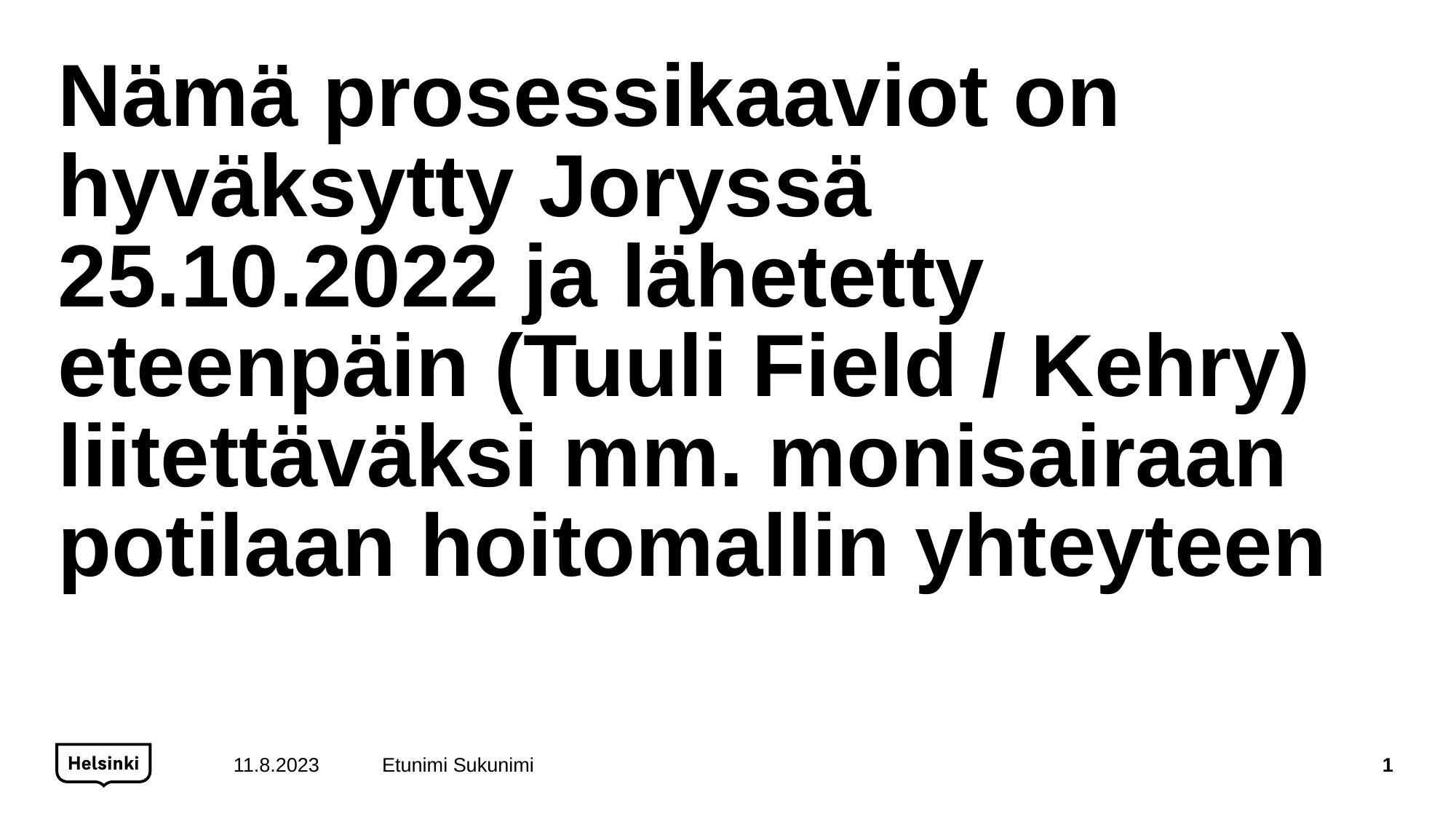

# Nämä prosessikaaviot on hyväksytty Joryssä 25.10.2022 ja lähetetty eteenpäin (Tuuli Field / Kehry) liitettäväksi mm. monisairaan potilaan hoitomallin yhteyteen
11.8.2023
Etunimi Sukunimi
1